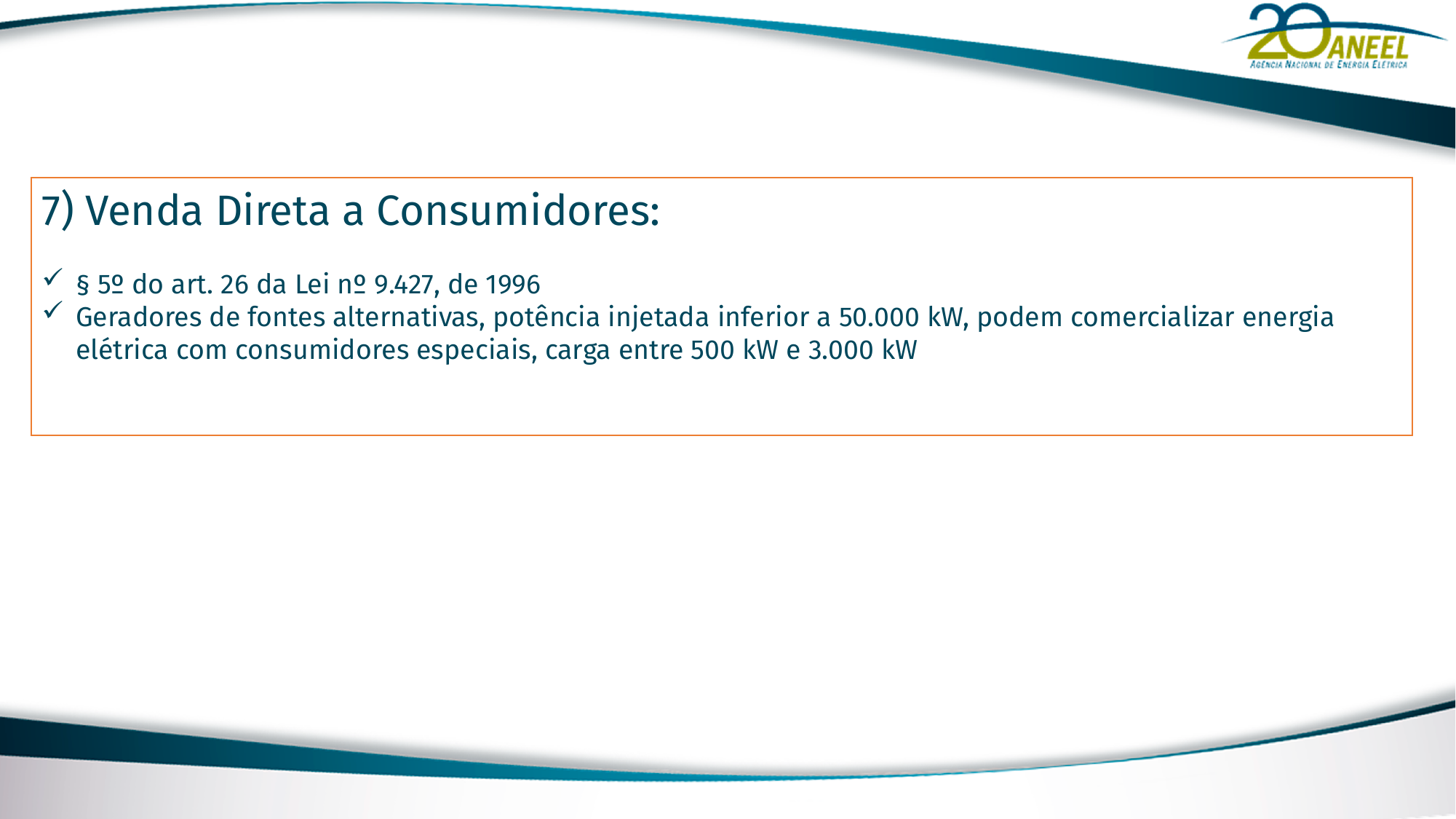

7) Venda Direta a Consumidores:

§ 5º do art. 26 da Lei nº 9.427, de 1996
Geradores de fontes alternativas, potência injetada inferior a 50.000 kW, podem comercializar energia elétrica com consumidores especiais, carga entre 500 kW e 3.000 kW